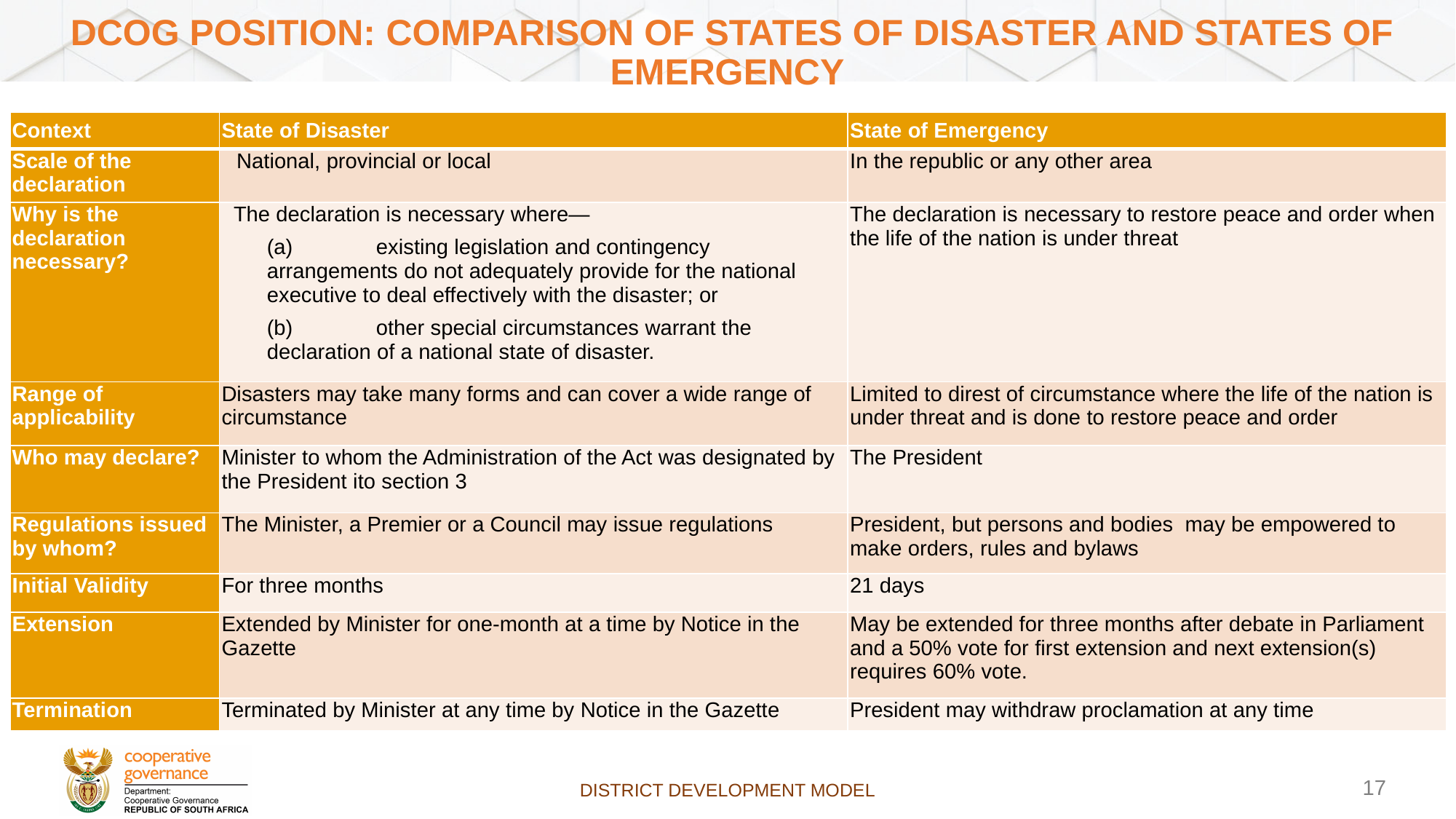

# DCoG position: Comparison of States of Disaster and states of Emergency
| Context | State of Disaster | State of Emergency |
| --- | --- | --- |
| Scale of the declaration | National, provincial or local | In the republic or any other area |
| Why is the declaration necessary? | The declaration is necessary where— (a) existing legislation and contingency arrangements do not adequately provide for the national executive to deal effectively with the disaster; or (b) other special circumstances warrant the declaration of a national state of disaster. | The declaration is necessary to restore peace and order when the life of the nation is under threat |
| Range of applicability | Disasters may take many forms and can cover a wide range of circumstance | Limited to direst of circumstance where the life of the nation is under threat and is done to restore peace and order |
| Who may declare? | Minister to whom the Administration of the Act was designated by the President ito section 3 | The President |
| Regulations issued by whom? | The Minister, a Premier or a Council may issue regulations | President, but persons and bodies may be empowered to make orders, rules and bylaws |
| Initial Validity | For three months | 21 days |
| Extension | Extended by Minister for one-month at a time by Notice in the Gazette | May be extended for three months after debate in Parliament and a 50% vote for first extension and next extension(s) requires 60% vote. |
| Termination | Terminated by Minister at any time by Notice in the Gazette | President may withdraw proclamation at any time |